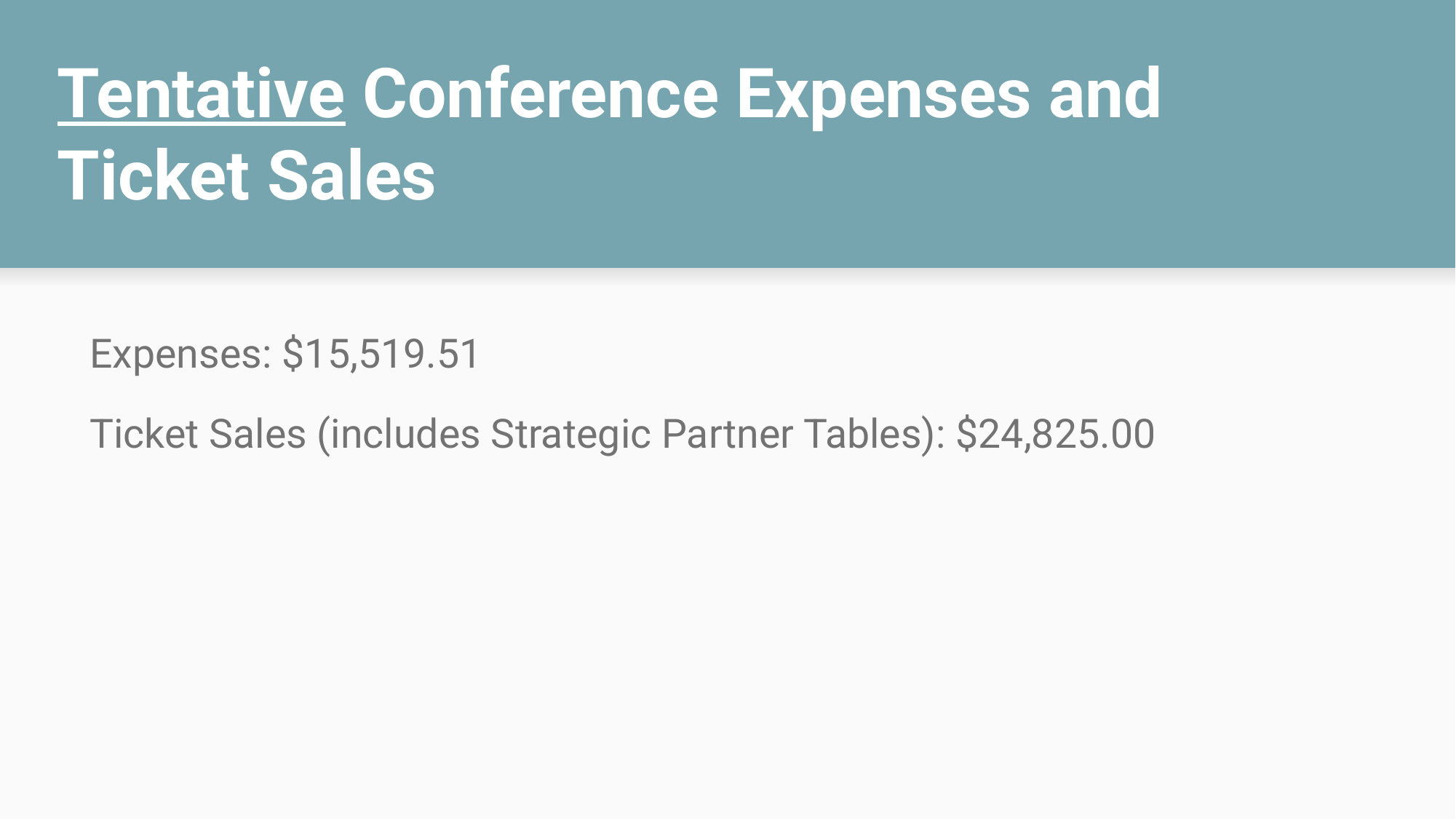

# Tentative Conference Expenses and Ticket Sales
Expenses: $15,519.51
Ticket Sales (includes Strategic Partner Tables): $24,825.00